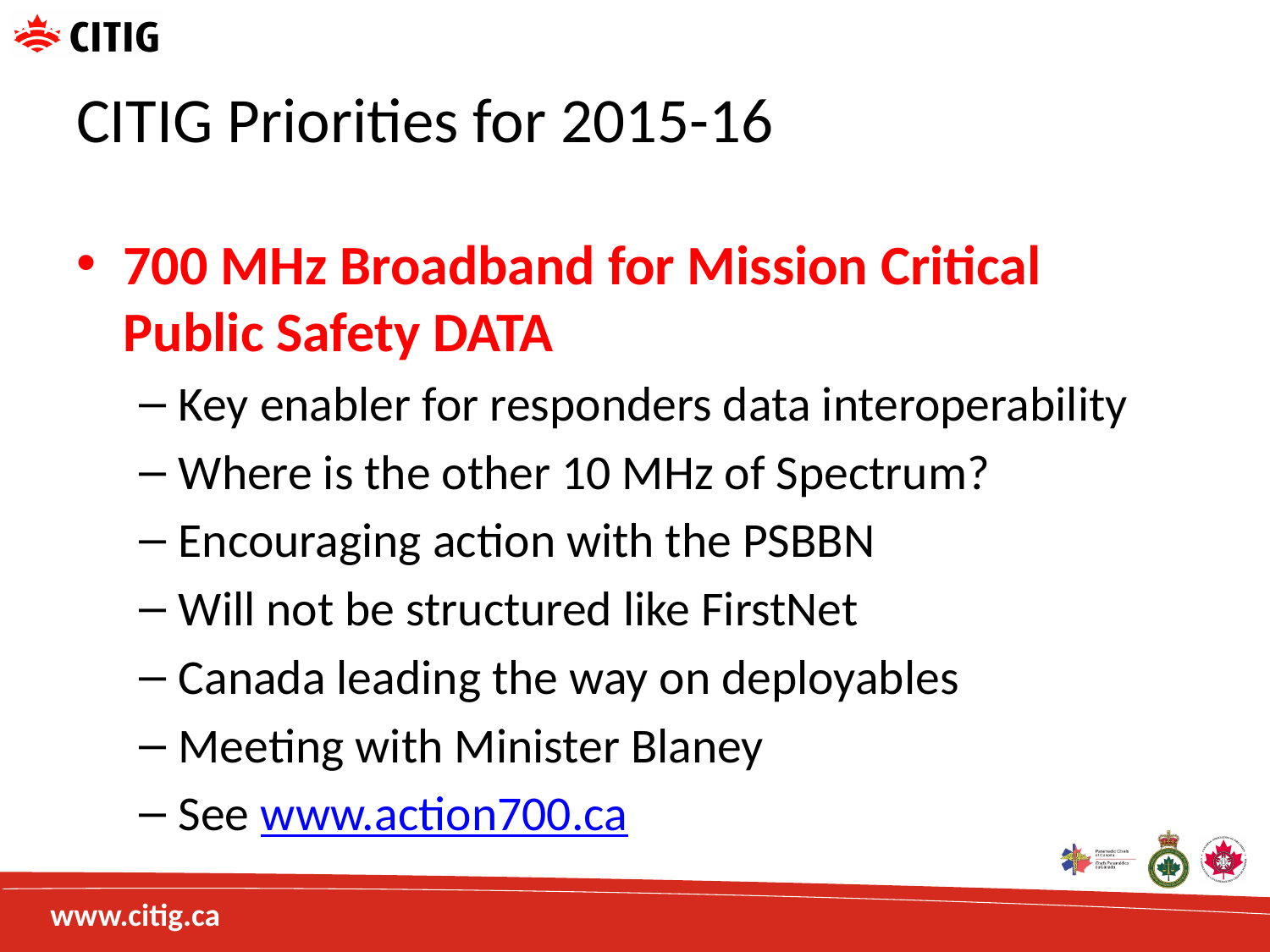

# CITIG Priorities for 2015-16
700 MHz Broadband for Mission Critical Public Safety DATA
Key enabler for responders data interoperability
Where is the other 10 MHz of Spectrum?
Encouraging action with the PSBBN
Will not be structured like FirstNet
Canada leading the way on deployables
Meeting with Minister Blaney
See www.action700.ca